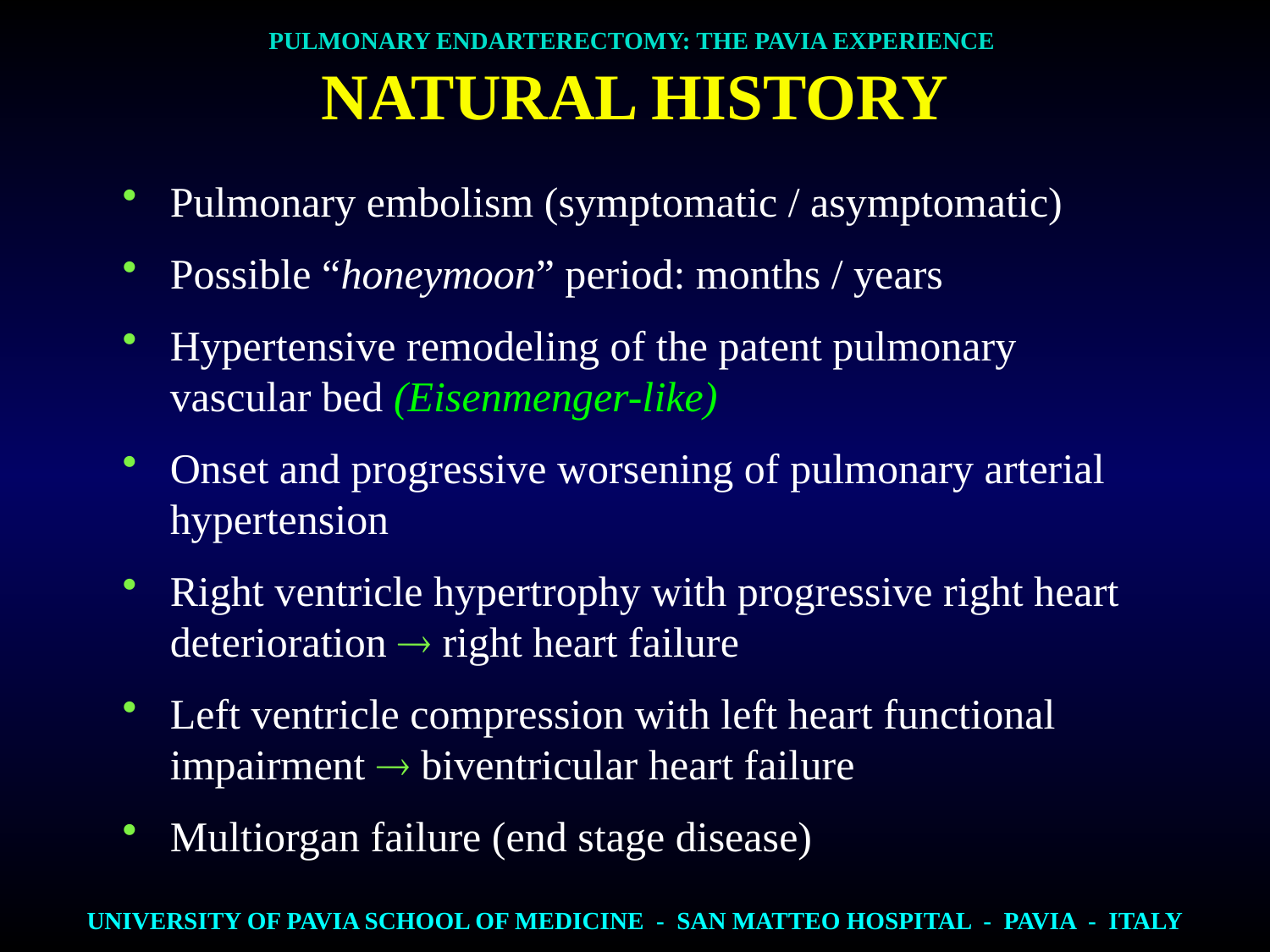

PULMONARY ENDARTERECTOMY: THE PAVIA EXPERIENCE
NATURAL HISTORY
Pulmonary embolism (symptomatic / asymptomatic)
Possible “honeymoon” period: months / years
Hypertensive remodeling of the patent pulmonary vascular bed (Eisenmenger-like)
Onset and progressive worsening of pulmonary arterial hypertension
Right ventricle hypertrophy with progressive right heart deterioration → right heart failure
Left ventricle compression with left heart functional impairment → biventricular heart failure
Multiorgan failure (end stage disease)